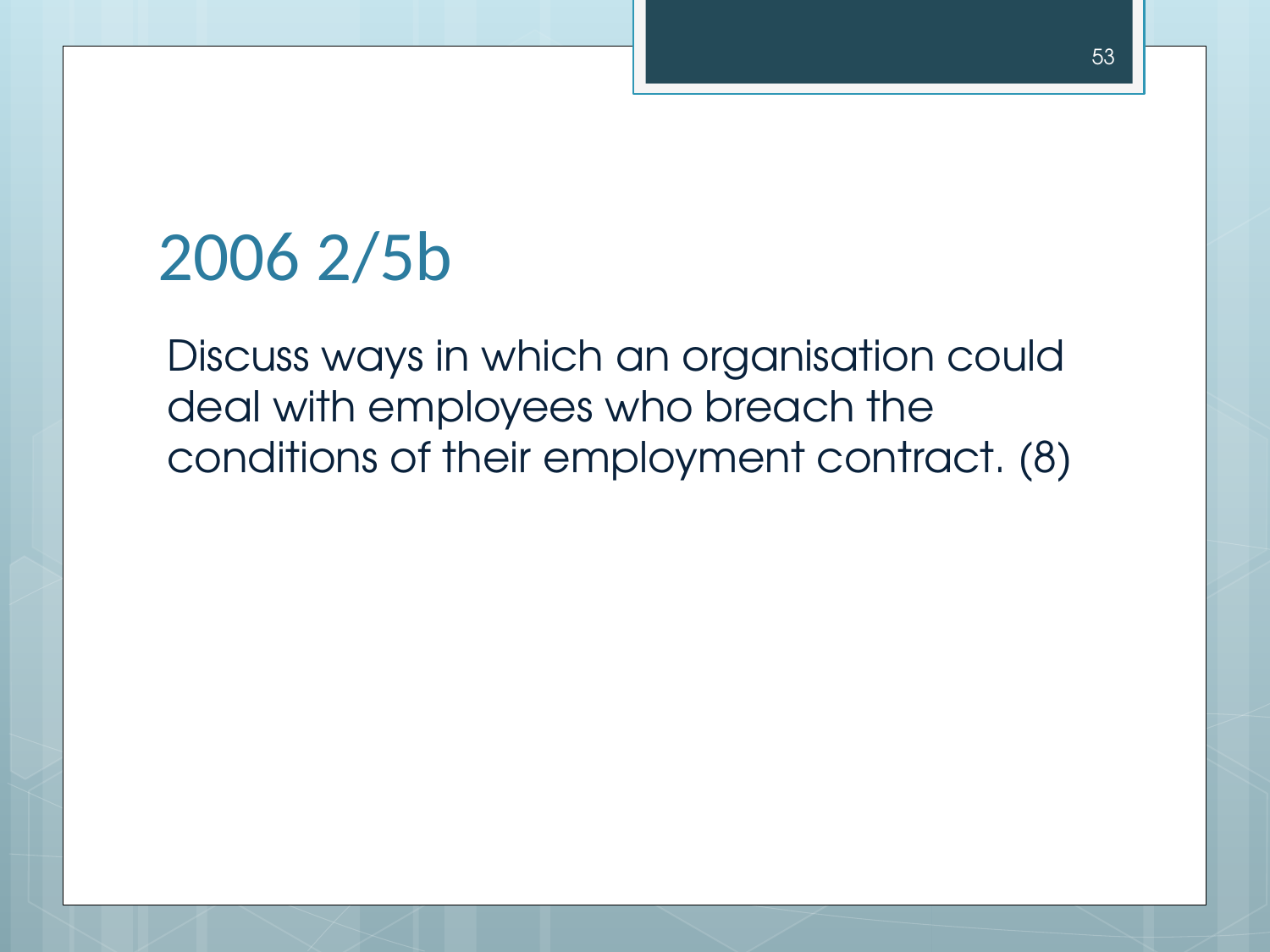

53
# 2006 2/5b
Discuss ways in which an organisation could deal with employees who breach the conditions of their employment contract. (8)